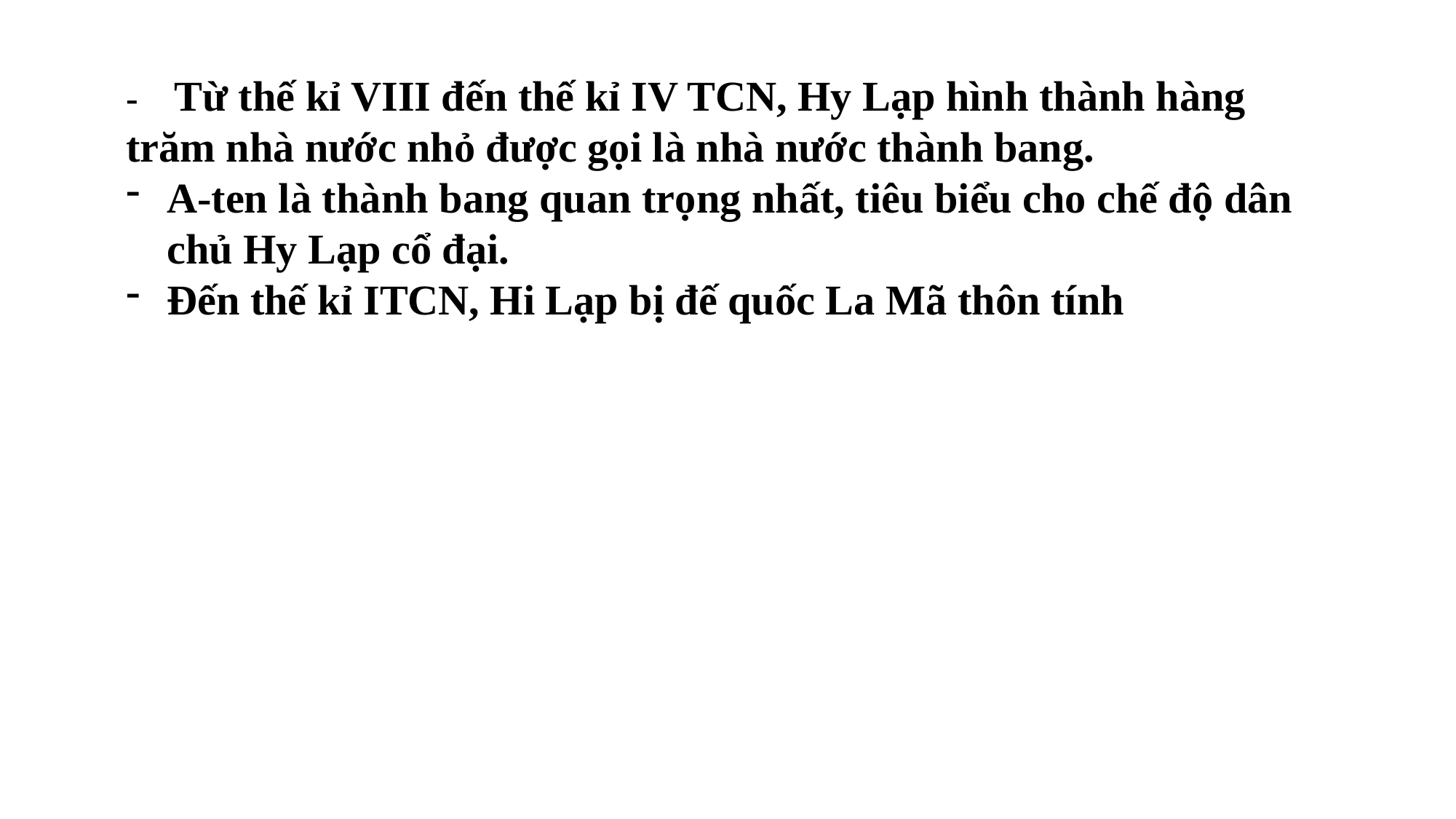

-    Từ thế kỉ VIII đến thế kỉ IV TCN, Hy Lạp hình thành hàng trăm nhà nước nhỏ được gọi là nhà nước thành bang.
A-ten là thành bang quan trọng nhất, tiêu biểu cho chế độ dân chủ Hy Lạp cổ đại.
Đến thế kỉ ITCN, Hi Lạp bị đế quốc La Mã thôn tính